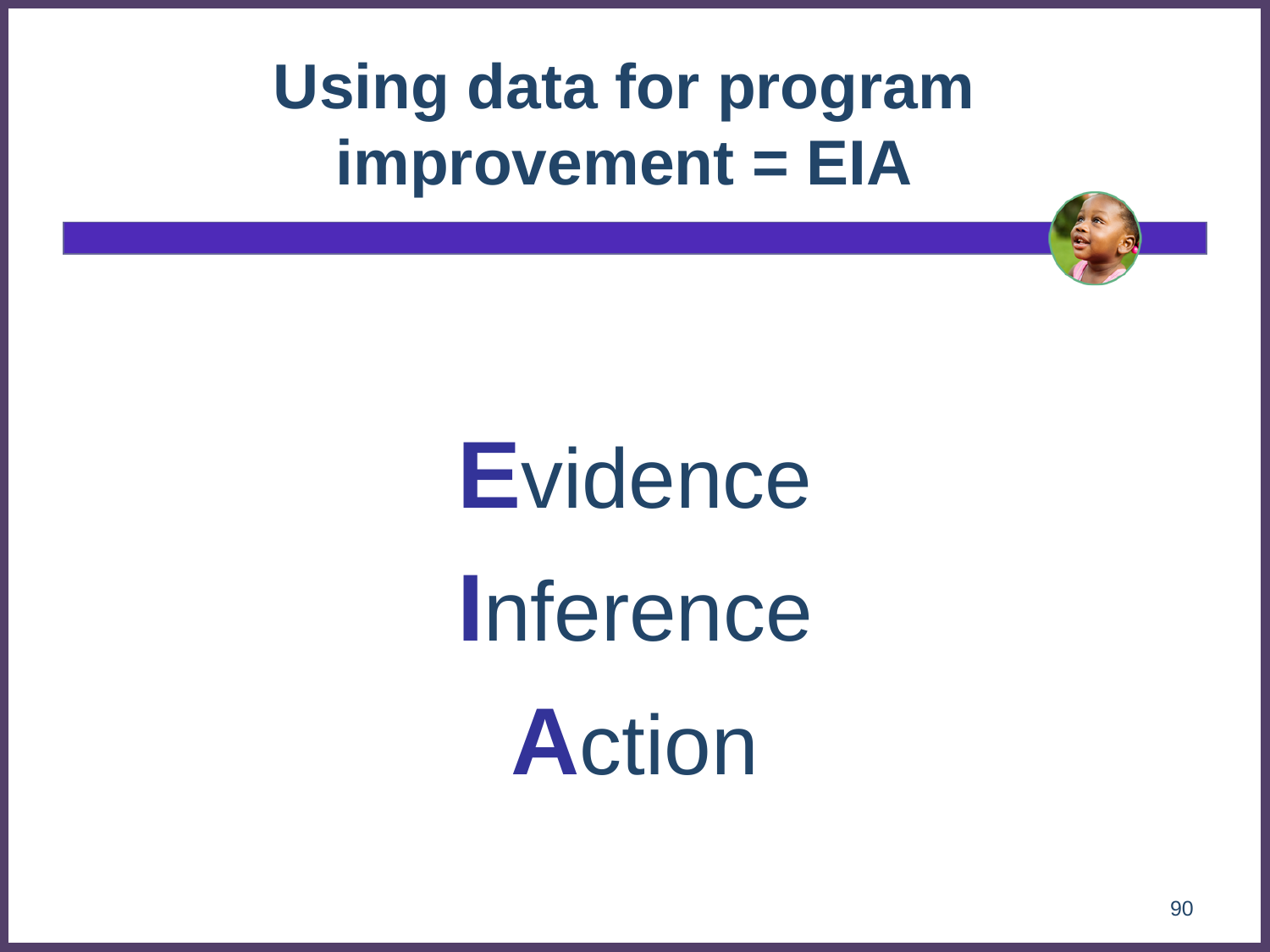

# Using data for program improvement = EIA

Evidence
Inference
Action
90